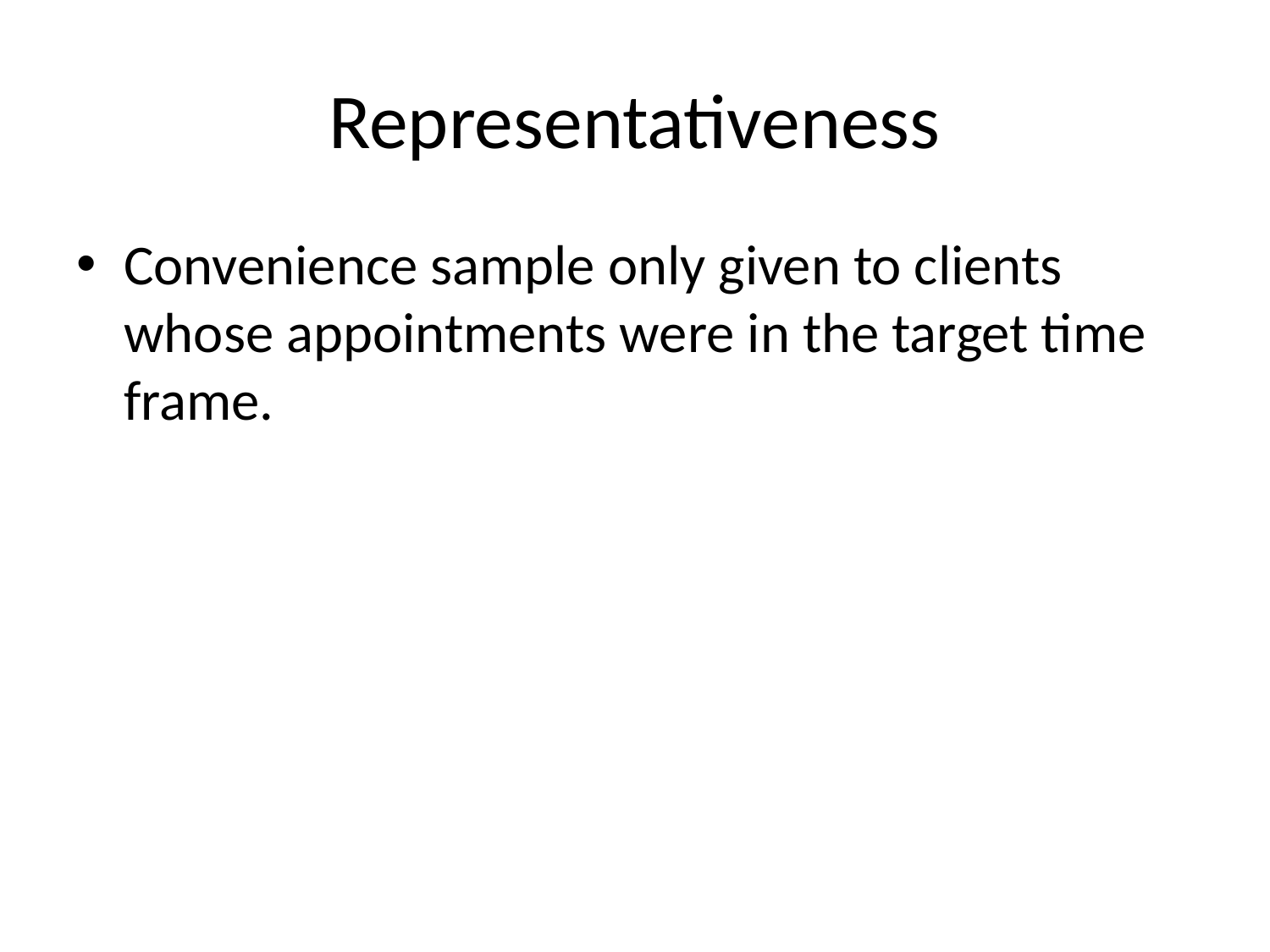

# Representativeness
Convenience sample only given to clients whose appointments were in the target time frame.